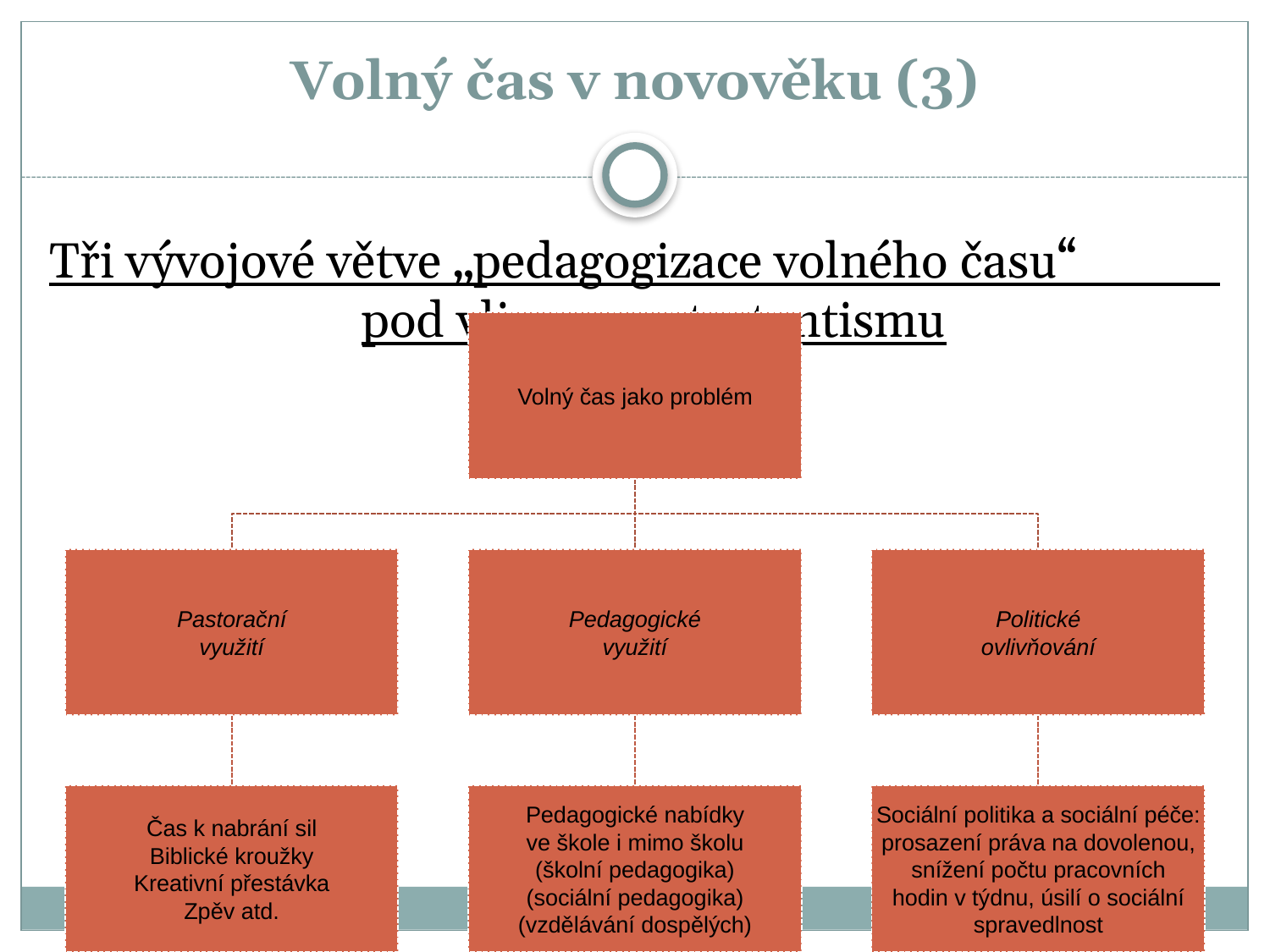

# Volný čas v novověku (3)
Tři vývojové větve „pedagogizace volného času“             pod vlivem protestantismu

Volný čas jako problém
Pastorační
využití
Čas k nabrání sil
Biblické kroužky
Kreativní přestávka
Zpěv atd.
Pedagogické
využití
Pedagogické nabídky
ve škole i mimo školu
(školní pedagogika)
(sociální pedagogika)
(vzdělávání dospělých)
Politické
ovlivňování
Sociální politika a sociální péče:
prosazení práva na dovolenou,
snížení počtu pracovních
hodin v týdnu, úsilí o sociální
spravedlnost